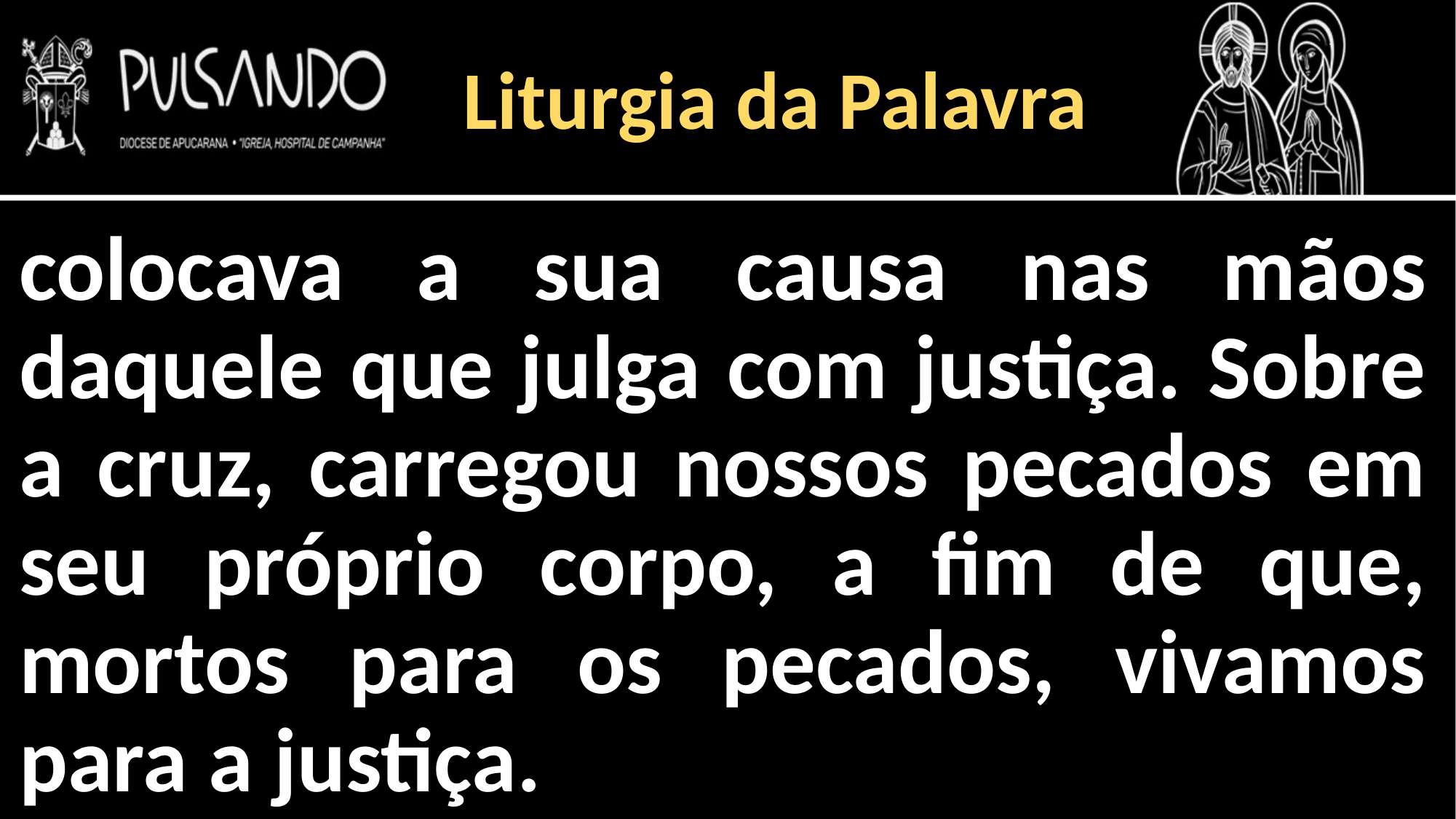

Liturgia da Palavra
colocava a sua causa nas mãos daquele que julga com justiça. Sobre a cruz, carregou nossos pecados em seu próprio corpo, a fim de que, mortos para os pecados, vivamos para a justiça.